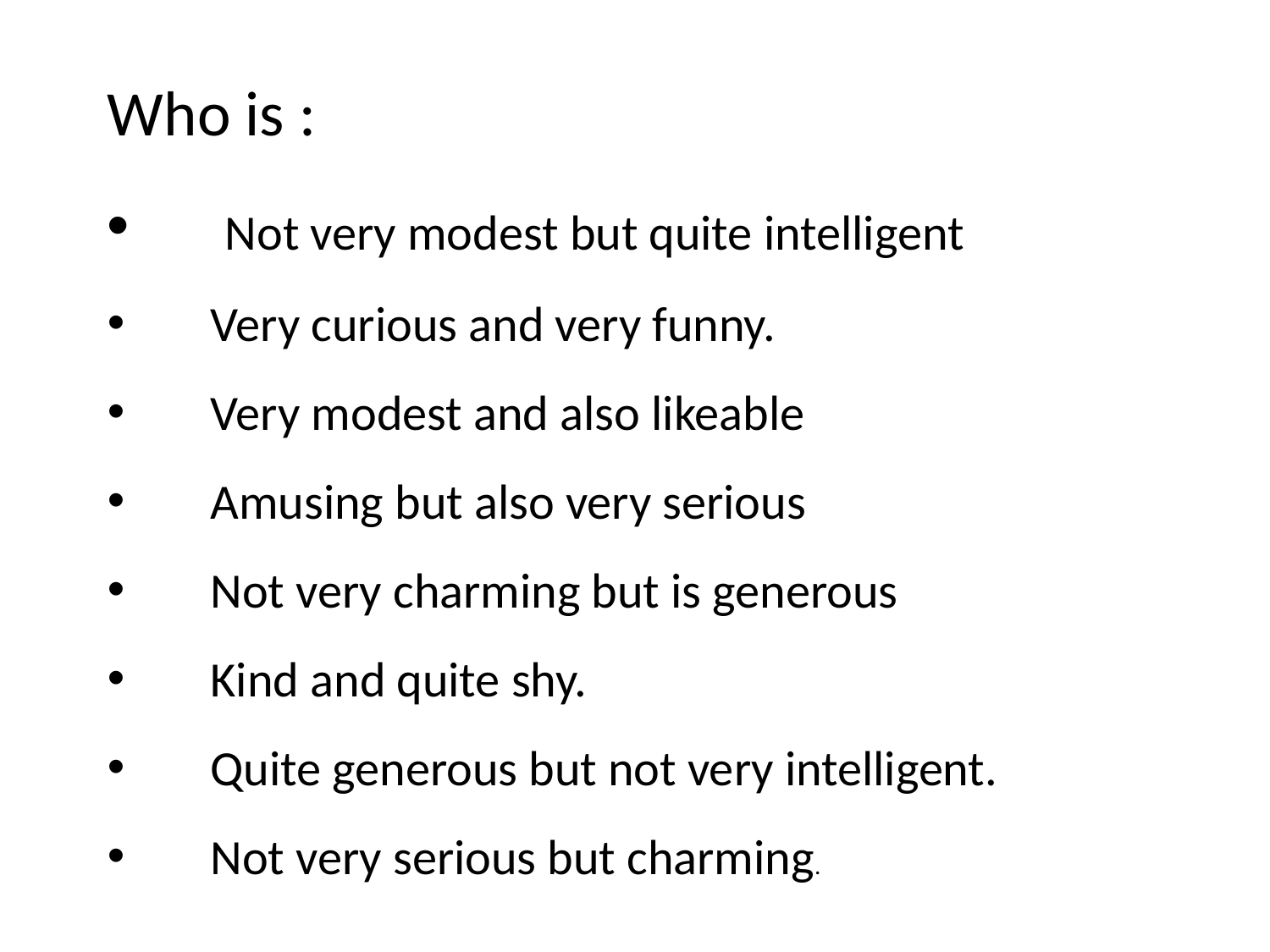

Who is :
 Not very modest but quite intelligent
Very curious and very funny.
Very modest and also likeable
Amusing but also very serious
Not very charming but is generous
Kind and quite shy.
Quite generous but not very intelligent.
Not very serious but charming.